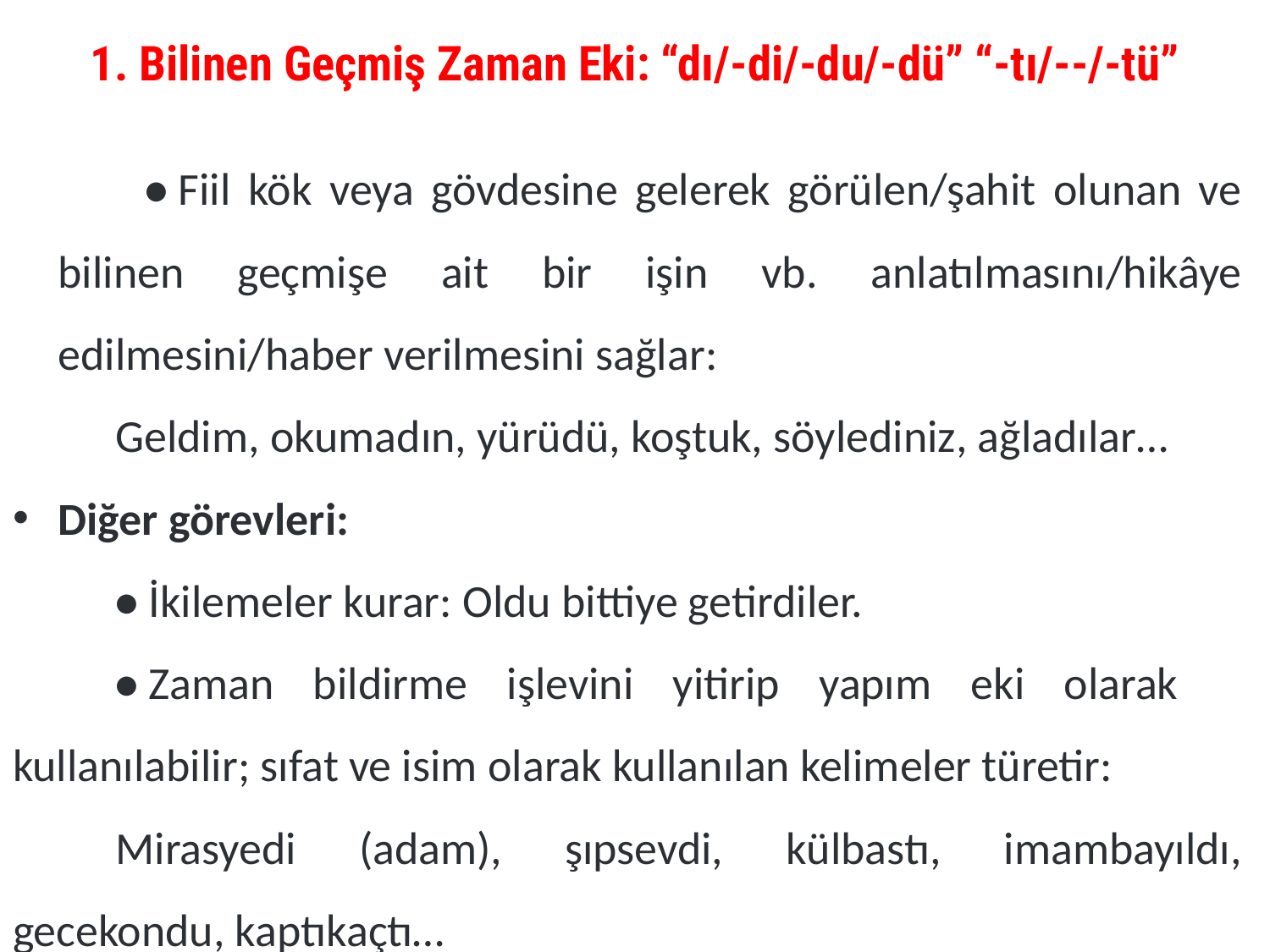

# 1. Bilinen Geçmiş Zaman Eki: “dı/-di/-du/-dü” “-tı/--/-tü”
ti/-tu• Fiil kök veya gövdesine gelerek görülen/şahit olunan ve bilinen geçmişe ait bir işin vb. anlatılmasını/hikâye edilmesini/haber verilmesini sağlar:
	Geldim, okumadın, yürüdü, koştuk, söylediniz, ağladılar…
Diğer görevleri:
	• İkilemeler kurar: Oldu bittiye getirdiler.
	• Zaman bildirme işlevini yitirip yapım eki olarak 	kullanılabilir; sıfat ve isim olarak kullanılan kelimeler türetir:
	Mirasyedi (adam), şıpsevdi, külbastı, imambayıldı, gecekondu, kaptıkaçtı…